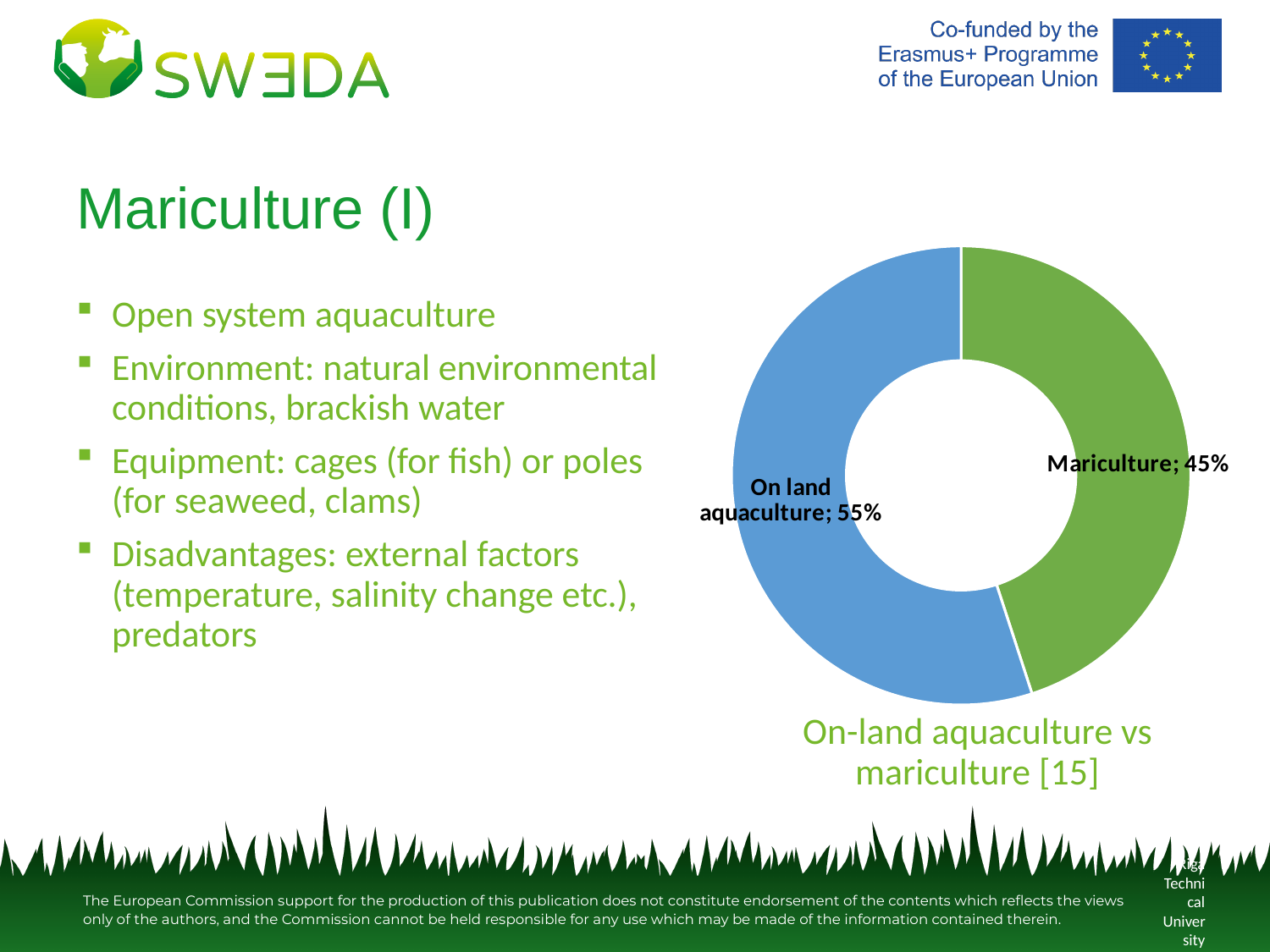

# Mariculture (I)

### Chart

| Category | Column1 |
|---|---|
| Mariculture | 0.45 |
| On land aquaculture | 0.55 |
Open system aquaculture
Environment: natural environmental conditions, brackish water
Equipment: cages (for fish) or poles (for seaweed, clams)
Disadvantages: external factors (temperature, salinity change etc.), predators

On-land aquaculture vs mariculture [15]
Riga Technical University